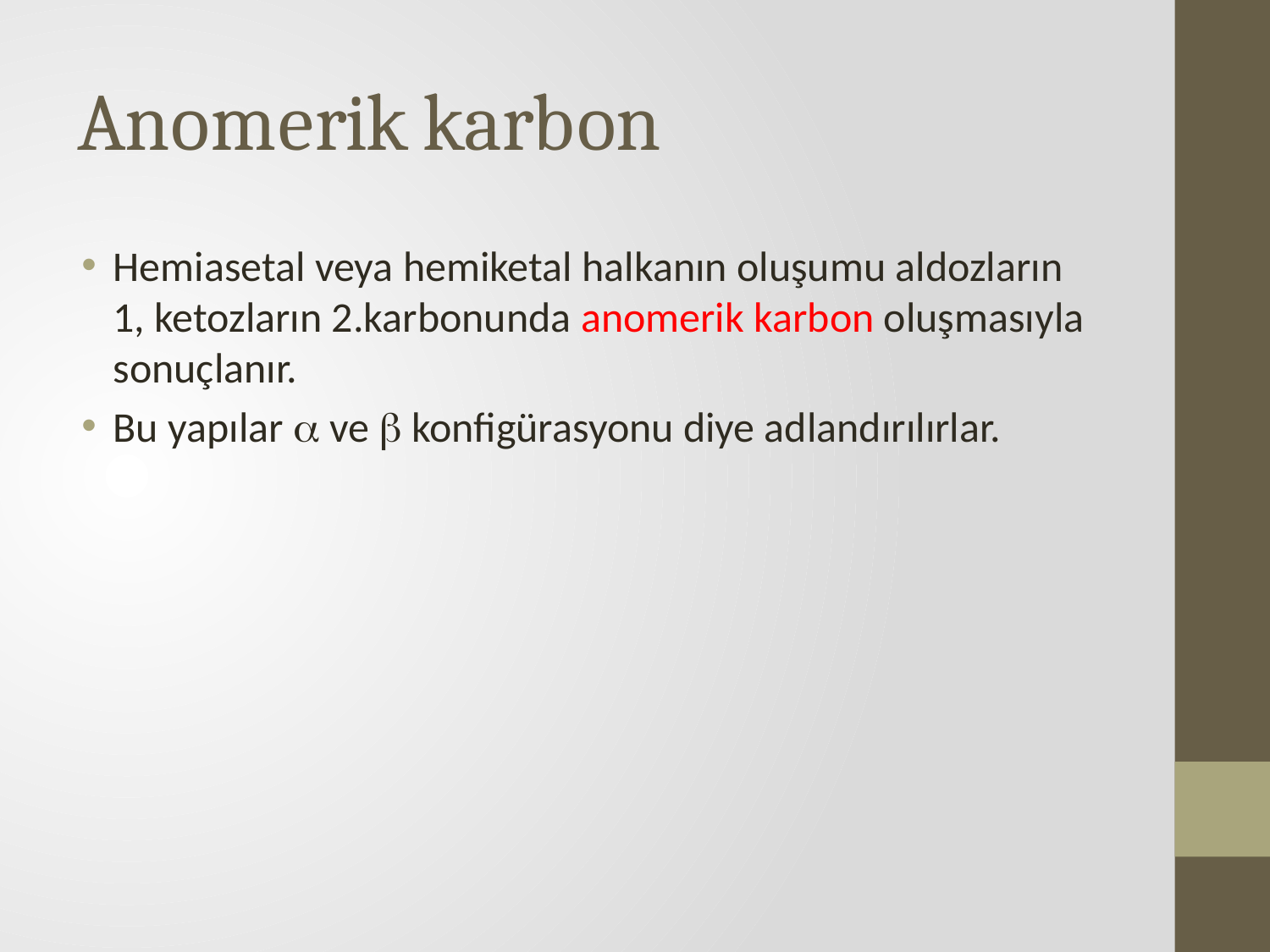

# Anomerik karbon
Hemiasetal veya hemiketal halkanın oluşumu aldozların 1, ketozların 2.karbonunda anomerik karbon oluşmasıyla sonuçlanır.
Bu yapılar α ve β konfigürasyonu diye adlandırılırlar.